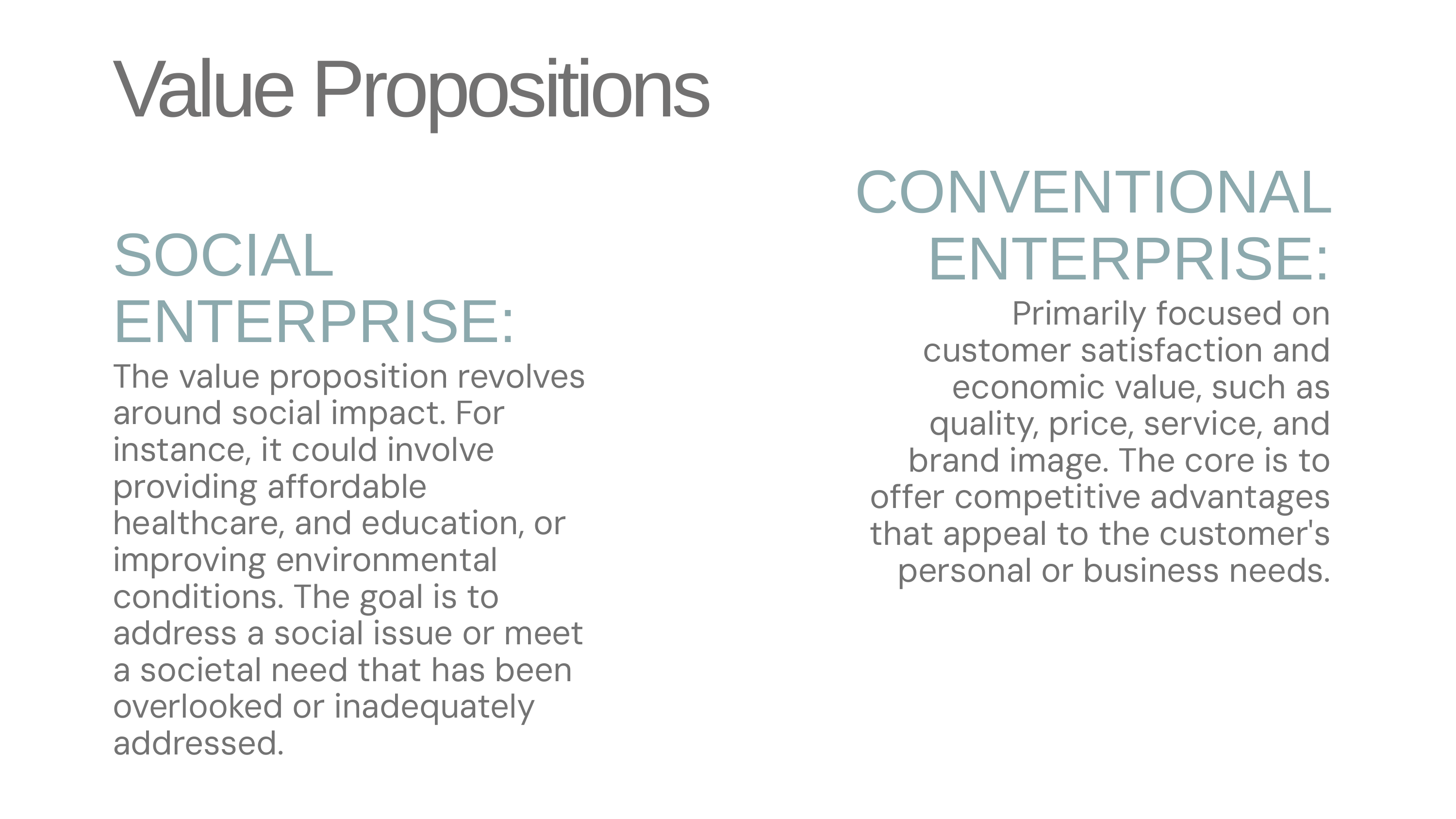

Value Propositions
CONVENTIONAL ENTERPRISE:
SOCIAL ENTERPRISE:
Primarily focused on customer satisfaction and economic value, such as quality, price, service, and brand image. The core is to offer competitive advantages that appeal to the customer's personal or business needs.
The value proposition revolves around social impact. For instance, it could involve providing affordable healthcare, and education, or improving environmental conditions. The goal is to address a social issue or meet a societal need that has been overlooked or inadequately addressed.